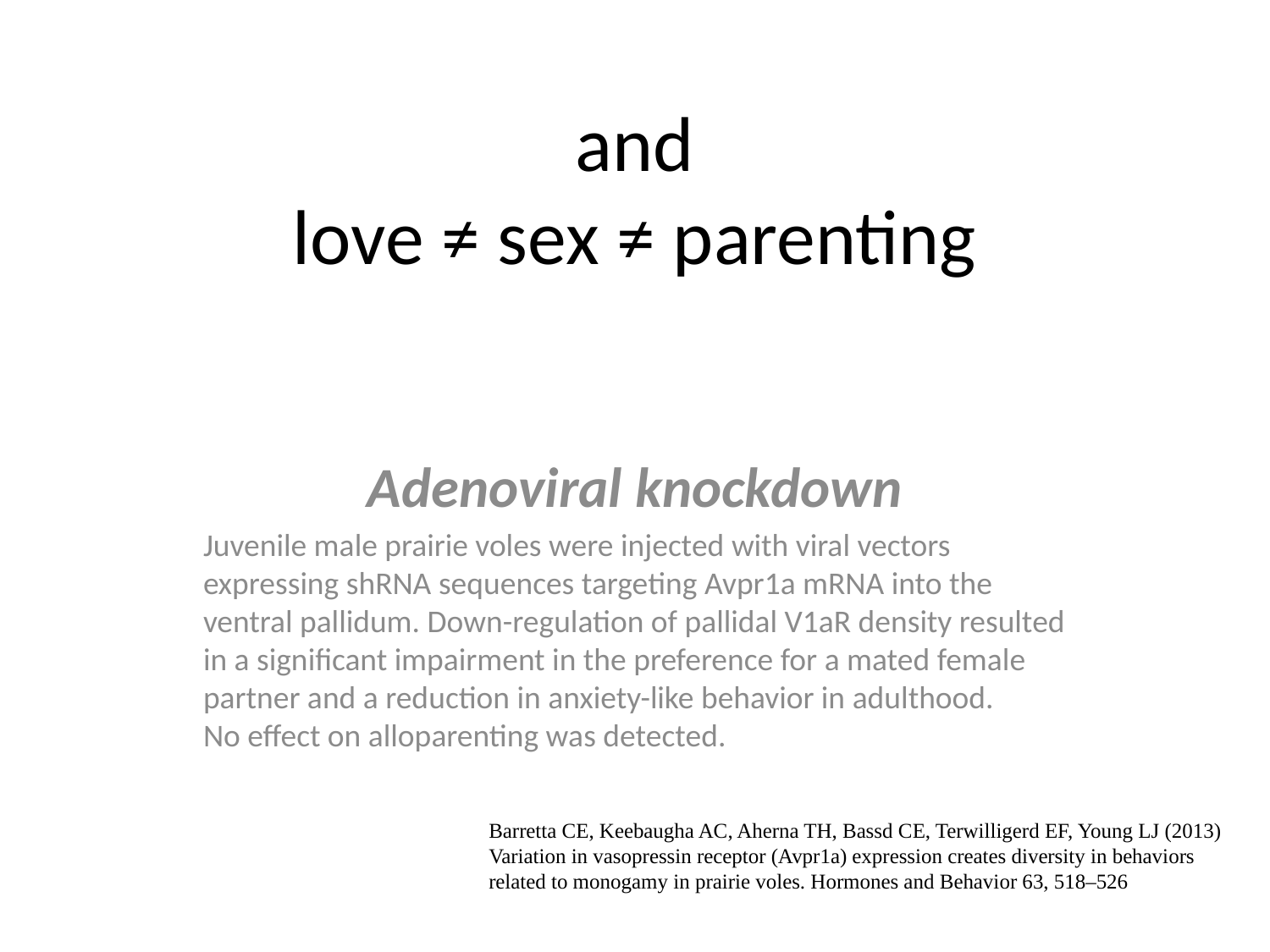

# and love ≠ sex ≠ parenting
Adenoviral knockdown
Juvenile male prairie voles were injected with viral vectors expressing shRNA sequences targeting Avpr1a mRNA into the ventral pallidum. Down-regulation of pallidal V1aR density resulted in a significant impairment in the preference for a mated female partner and a reduction in anxiety-like behavior in adulthood.
No effect on alloparenting was detected.

Barretta CE, Keebaugha AC, Aherna TH, Bassd CE, Terwilligerd EF, Young LJ (2013)  Variation in vasopressin receptor (Avpr1a) expression creates diversity in behaviors related to monogamy in prairie voles. Hormones and Behavior 63, 518–526